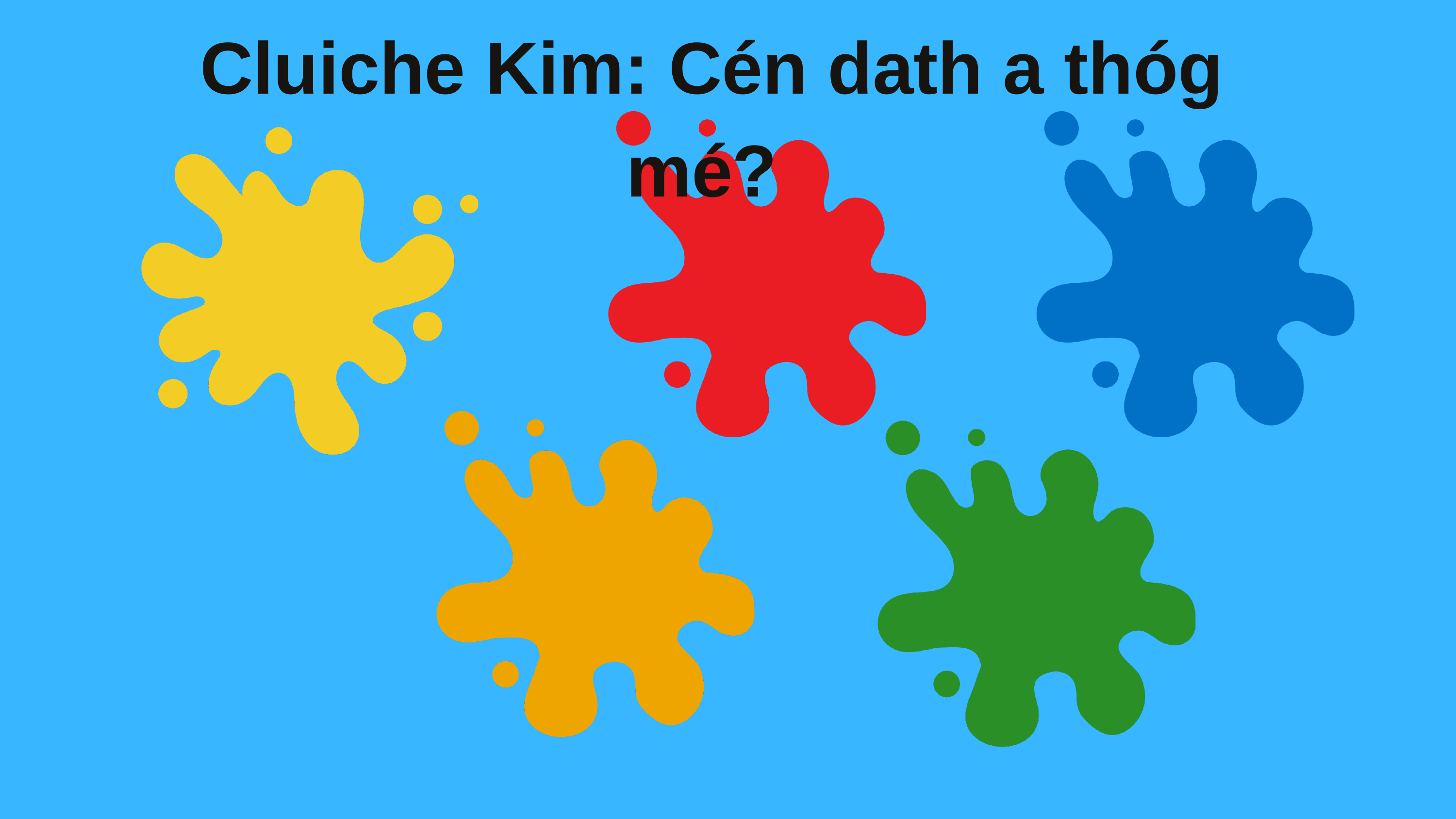

Cluiche Kim: Cén dath a thóg mé?